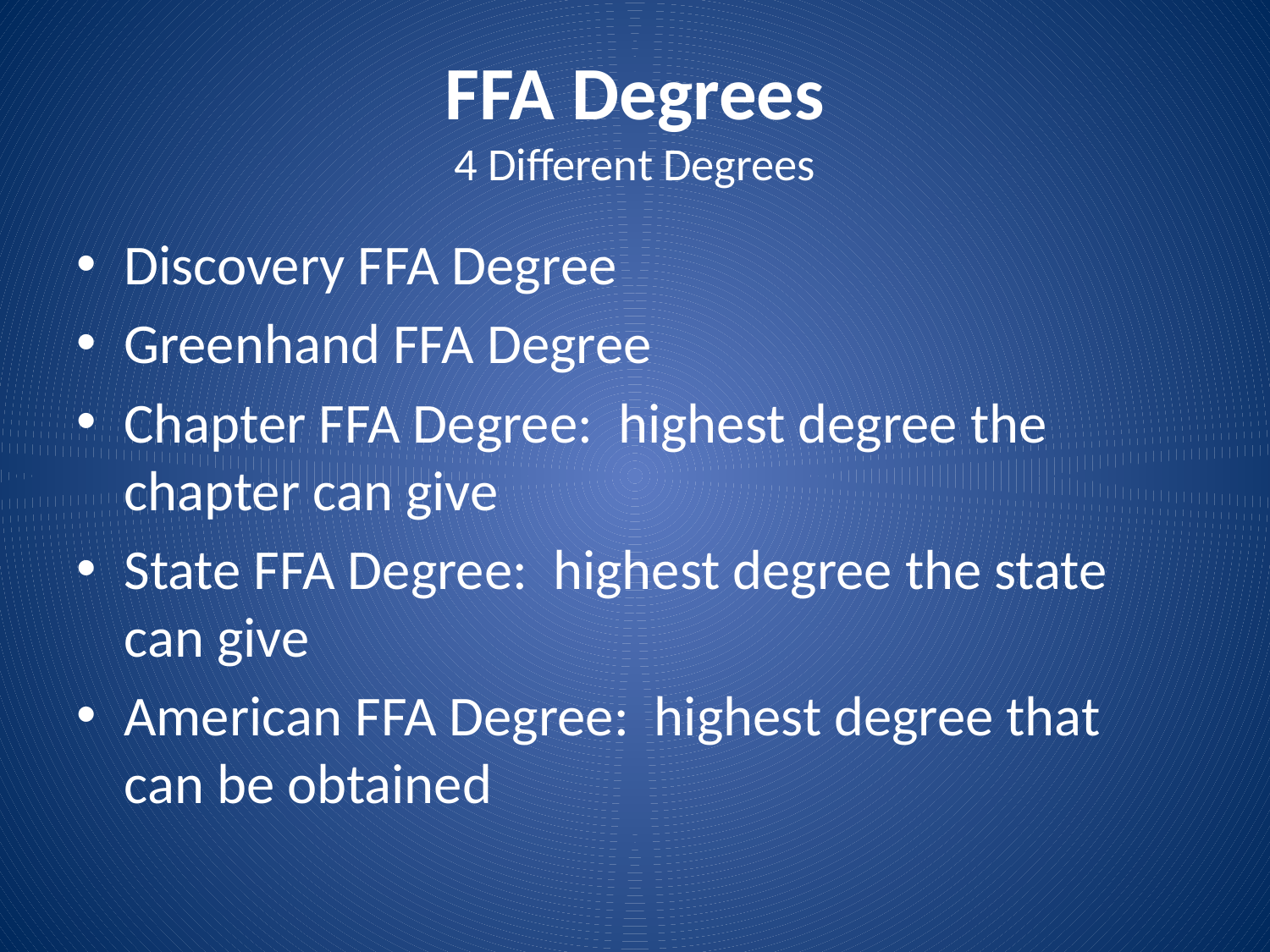

# FFA Degrees 4 Different Degrees
Discovery FFA Degree
Greenhand FFA Degree
Chapter FFA Degree:  highest degree the chapter can give
State FFA Degree:  highest degree the state can give
American FFA Degree:  highest degree that can be obtained